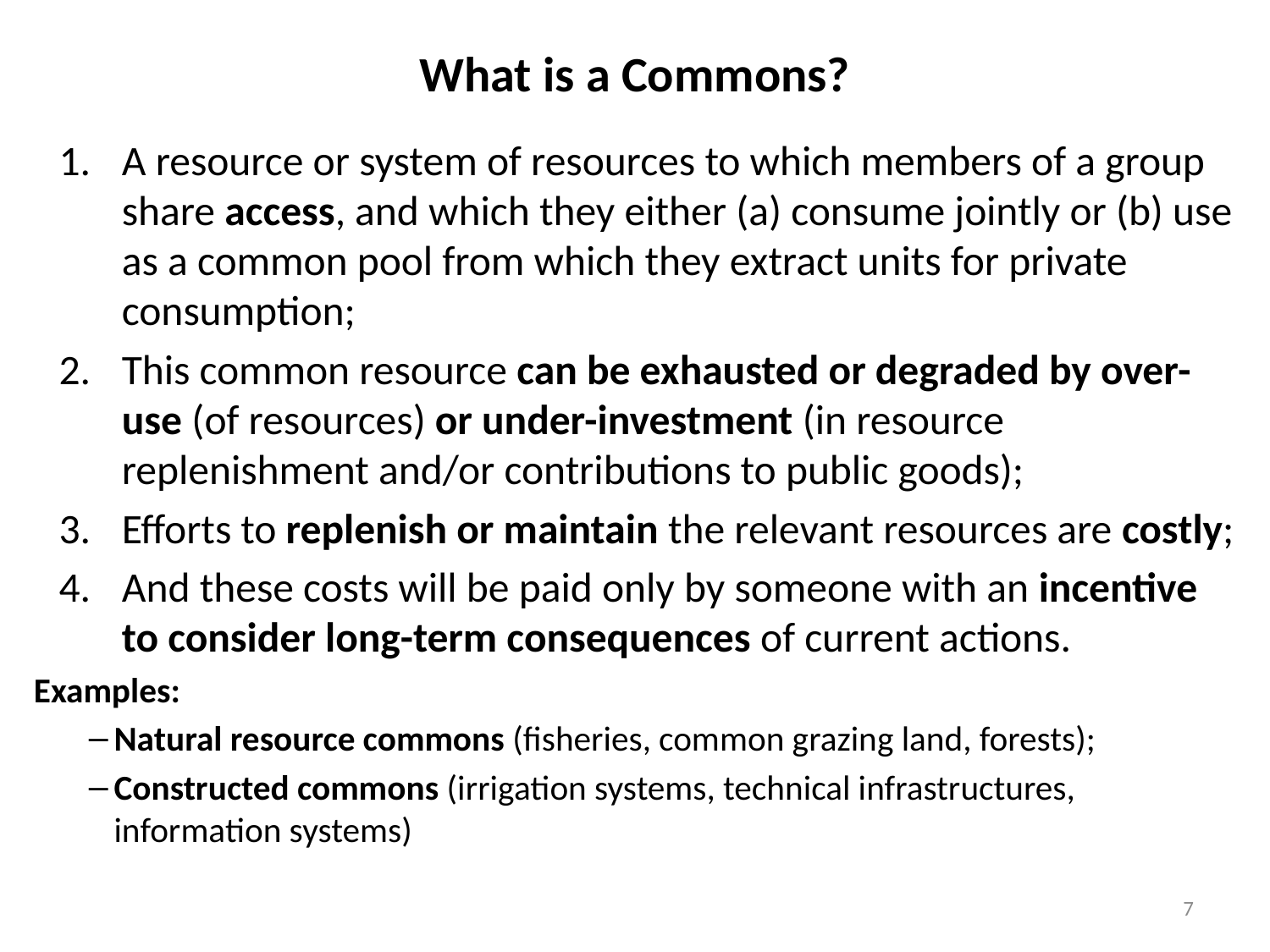

# What is a Commons?
A resource or system of resources to which members of a group share access, and which they either (a) consume jointly or (b) use as a common pool from which they extract units for private consumption;
This common resource can be exhausted or degraded by over-use (of resources) or under-investment (in resource replenishment and/or contributions to public goods);
Efforts to replenish or maintain the relevant resources are costly;
And these costs will be paid only by someone with an incentive to consider long-term consequences of current actions.
Examples:
Natural resource commons (fisheries, common grazing land, forests);
Constructed commons (irrigation systems, technical infrastructures, information systems)

7